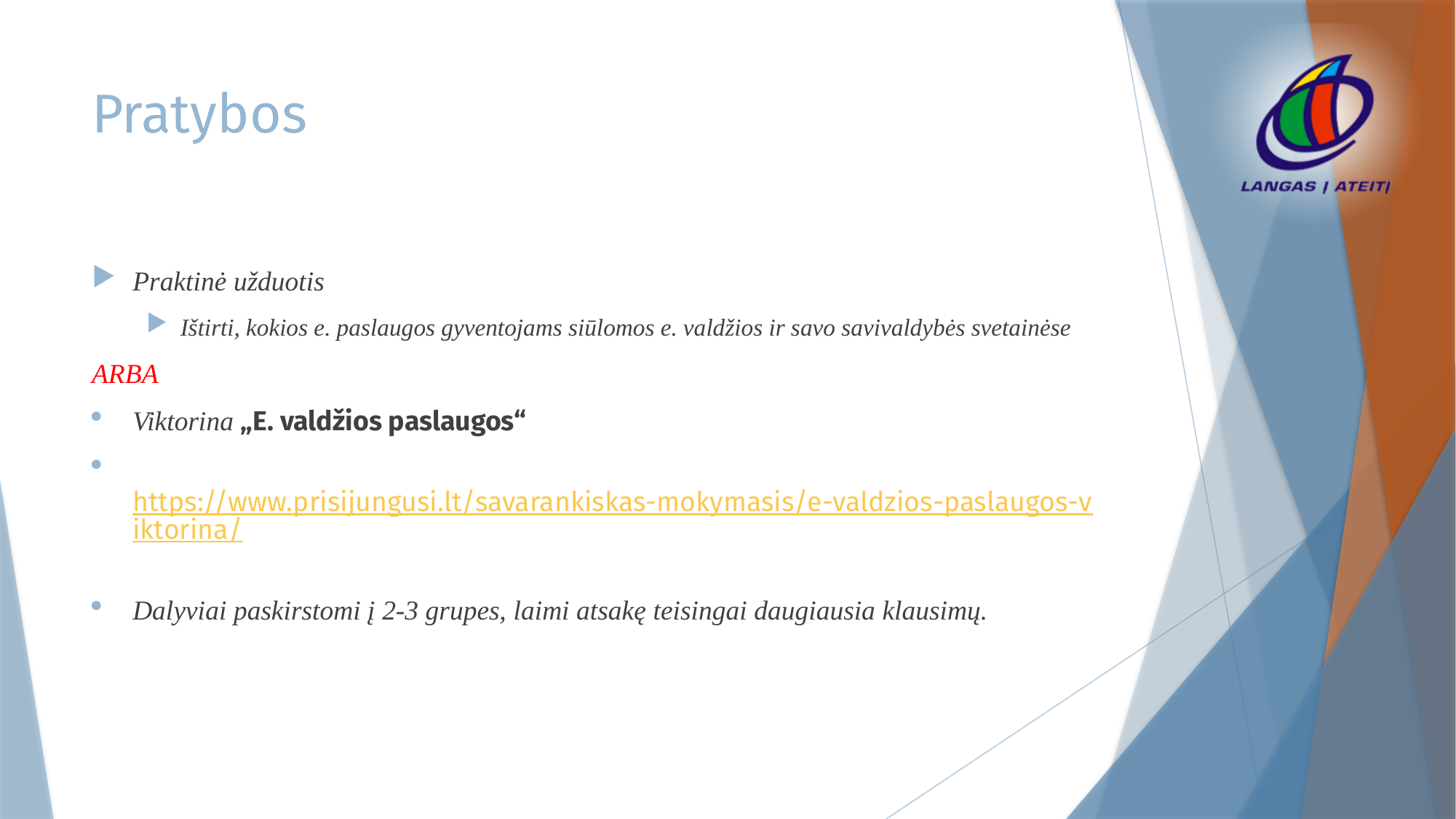

# Pratybos
Praktinė užduotis
Ištirti, kokios e. paslaugos gyventojams siūlomos e. valdžios ir savo savivaldybės svetainėse
ARBA
Viktorina „E. valdžios paslaugos“
 https://www.prisijungusi.lt/savarankiskas-mokymasis/e-valdzios-paslaugos-viktorina/
Dalyviai paskirstomi į 2-3 grupes, laimi atsakę teisingai daugiausia klausimų.